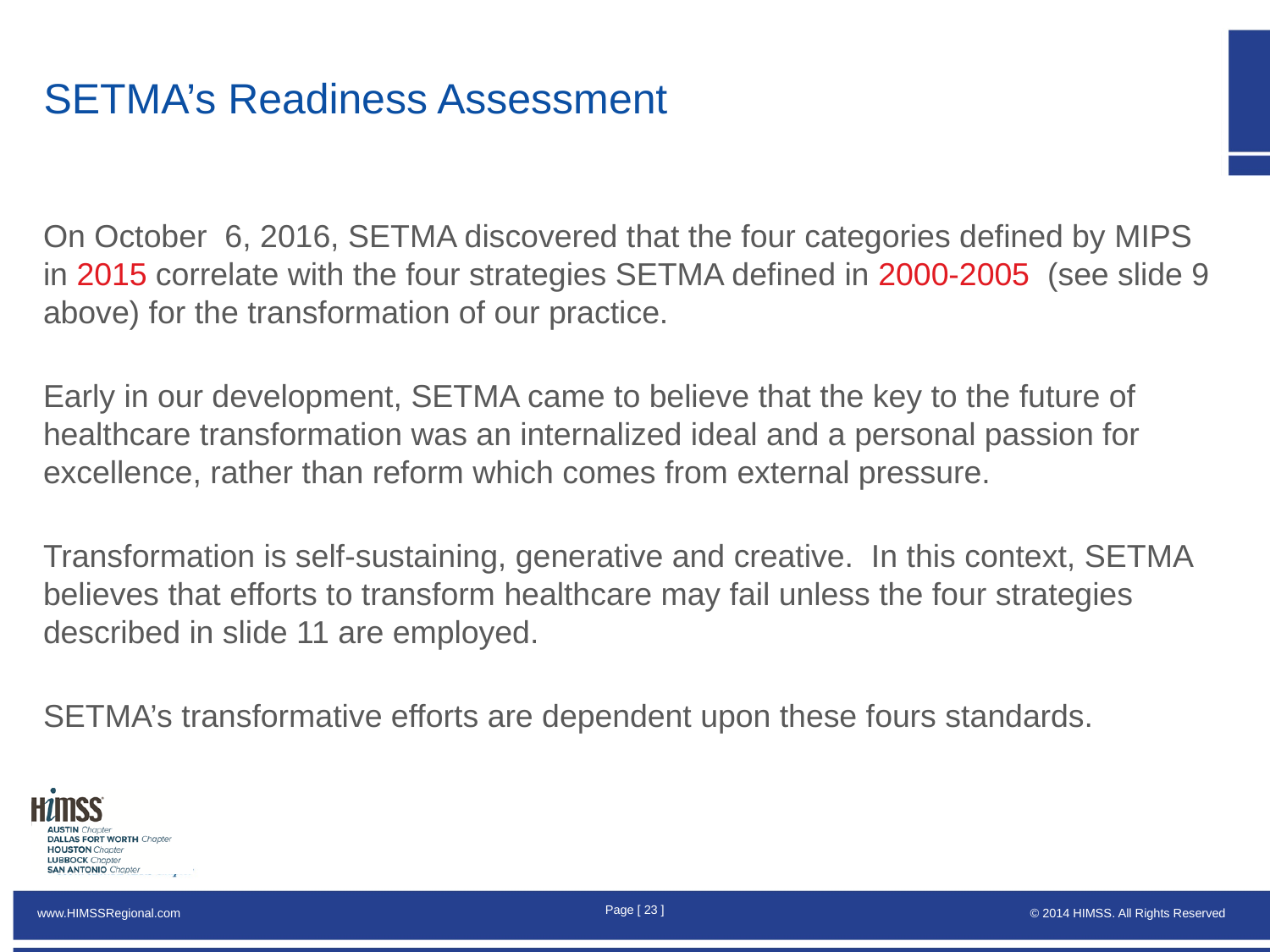

# SETMA’s Readiness Assessment
On October  6, 2016, SETMA discovered that the four categories defined by MIPS in 2015 correlate with the four strategies SETMA defined in 2000-2005  (see slide 9 above) for the transformation of our practice.

Early in our development, SETMA came to believe that the key to the future of healthcare transformation was an internalized ideal and a personal passion for excellence, rather than reform which comes from external pressure.

Transformation is self-sustaining, generative and creative.  In this context, SETMA believes that efforts to transform healthcare may fail unless the four strategies described in slide 11 are employed.

SETMA’s transformative efforts are dependent upon these fours standards.

Page [ 23 ]